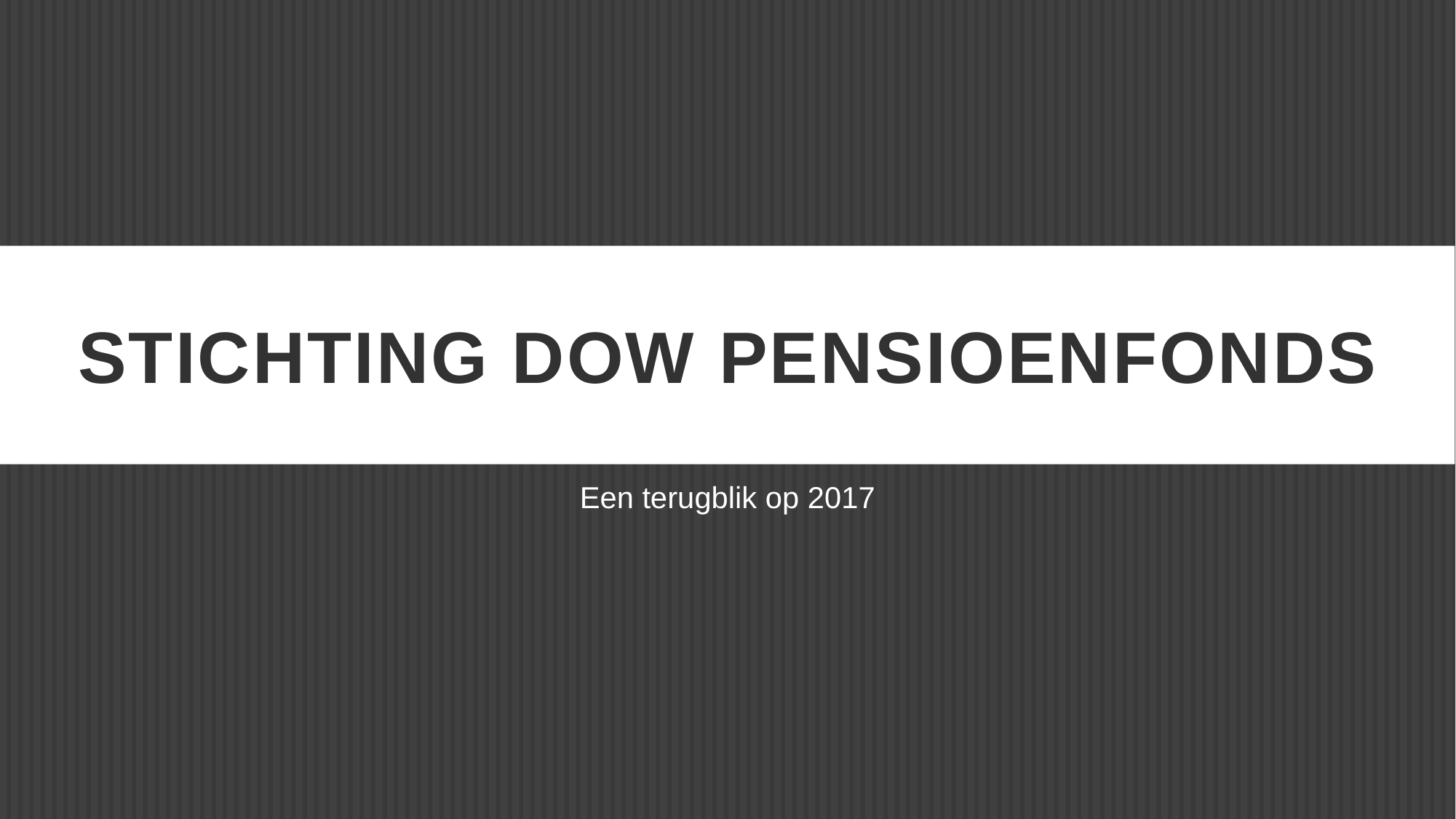

# Stichting Dow pensioenfonds
Een terugblik op 2017